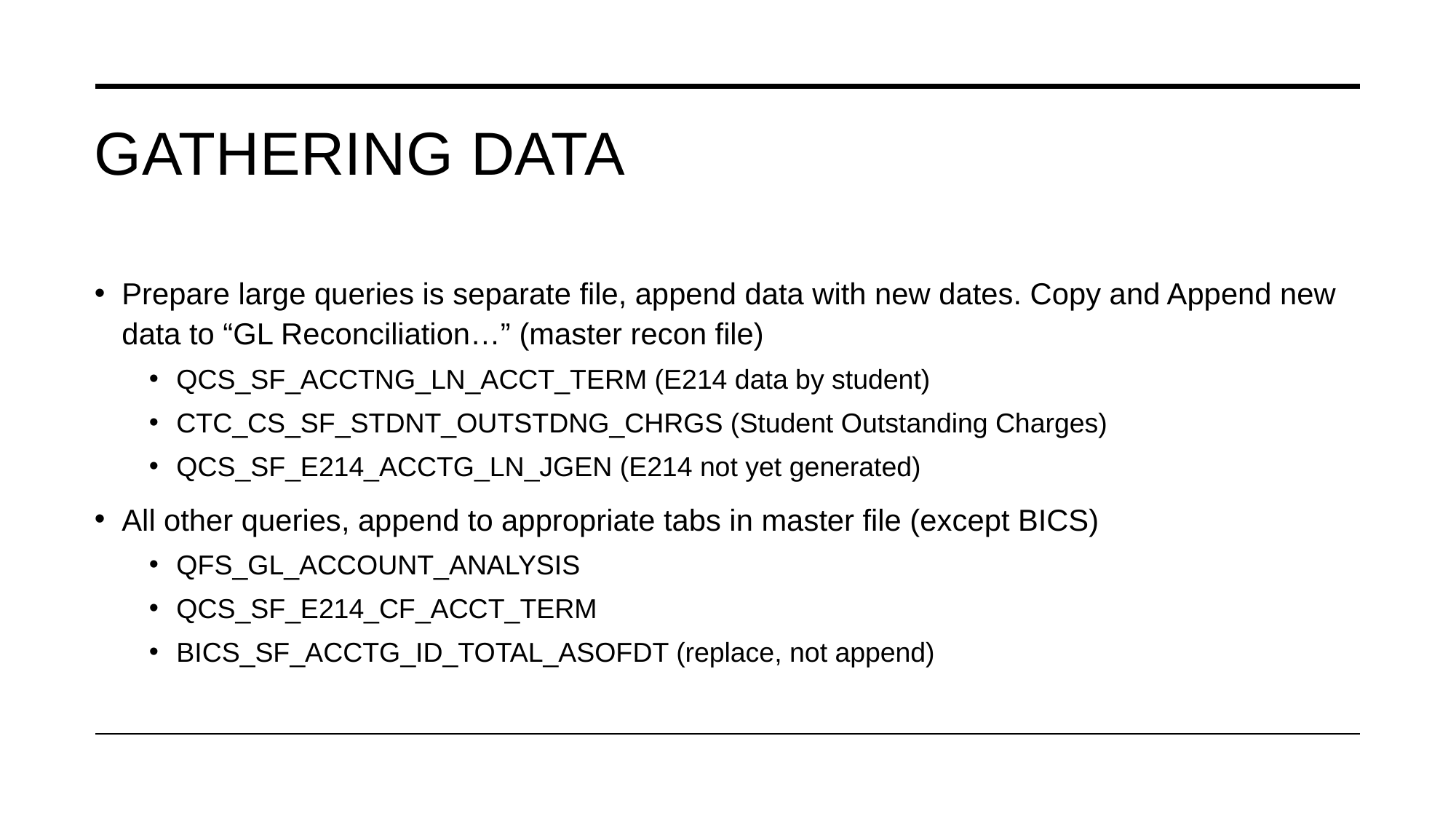

# Gathering data
Prepare large queries is separate file, append data with new dates. Copy and Append new data to “GL Reconciliation…” (master recon file)
QCS_SF_ACCTNG_LN_ACCT_TERM (E214 data by student)
CTC_CS_SF_STDNT_OUTSTDNG_CHRGS (Student Outstanding Charges)
QCS_SF_E214_ACCTG_LN_JGEN (E214 not yet generated)
All other queries, append to appropriate tabs in master file (except BICS)
QFS_GL_ACCOUNT_ANALYSIS
QCS_SF_E214_CF_ACCT_TERM
BICS_SF_ACCTG_ID_TOTAL_ASOFDT (replace, not append)